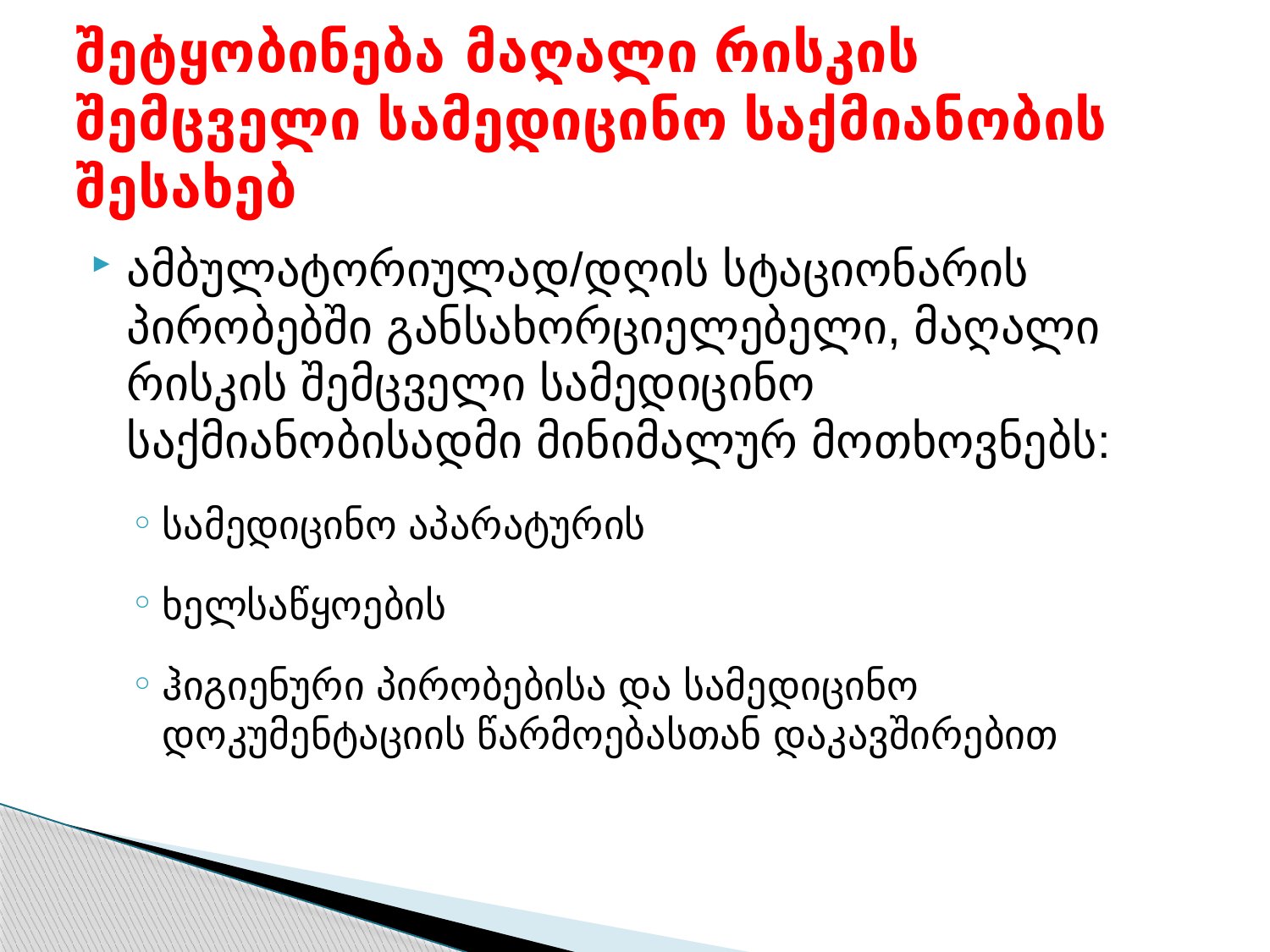

# შეტყობინება მაღალი რისკის შემცველი სამედიცინო საქმიანობის  შესახებ
ამბულატორიულად/დღის სტაციონარის პირობებში განსახორციელებელი, მაღალი რისკის შემცველი სამედიცინო საქმიანობისადმი მინიმალურ მოთხოვნებს:
სამედიცინო აპარატურის
ხელსაწყოების
ჰიგიენური პირობებისა და სამედიცინო დოკუმენტაციის წარმოებასთან დაკავშირებით